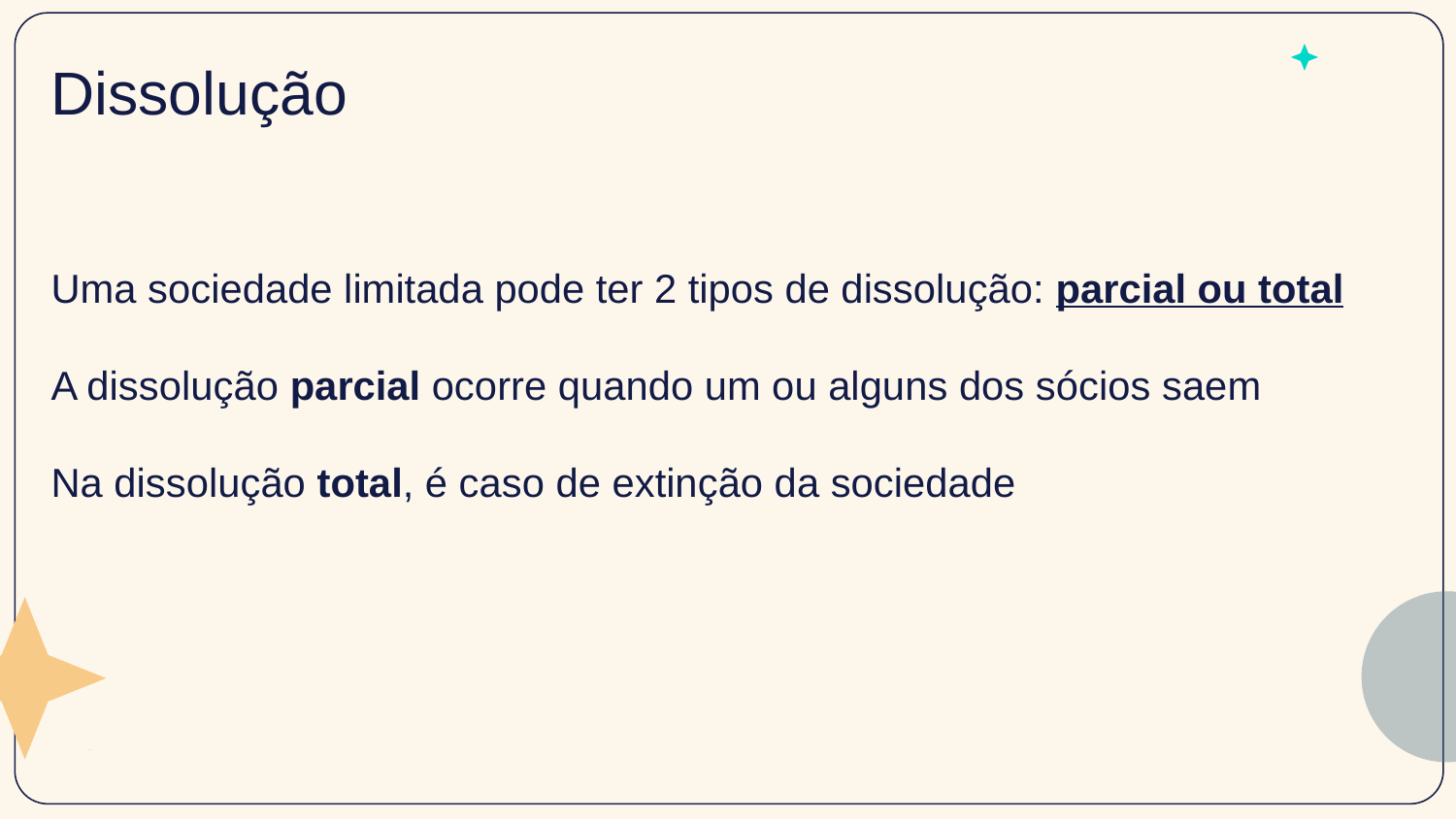

# Dissolução
Uma sociedade limitada pode ter 2 tipos de dissolução: parcial ou total

A dissolução parcial ocorre quando um ou alguns dos sócios saem

Na dissolução total, é caso de extinção da sociedade